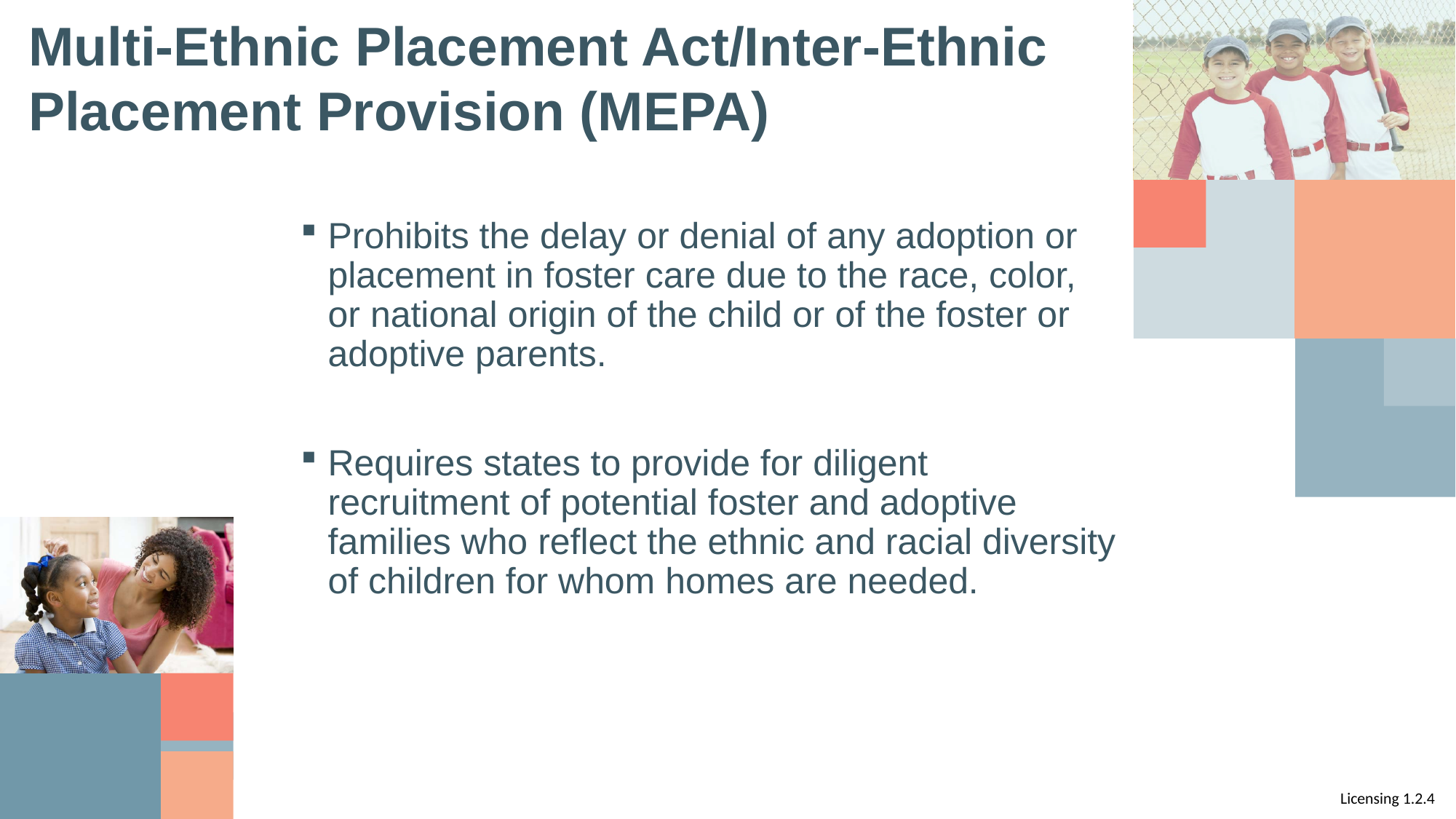

# Multi-Ethnic Placement Act/Inter-Ethnic Placement Provision (MEPA)
Prohibits the delay or denial of any adoption or placement in foster care due to the race, color, or national origin of the child or of the foster or adoptive parents.

Requires states to provide for diligent recruitment of potential foster and adoptive families who reflect the ethnic and racial diversity of children for whom homes are needed.
Licensing 1.2.4